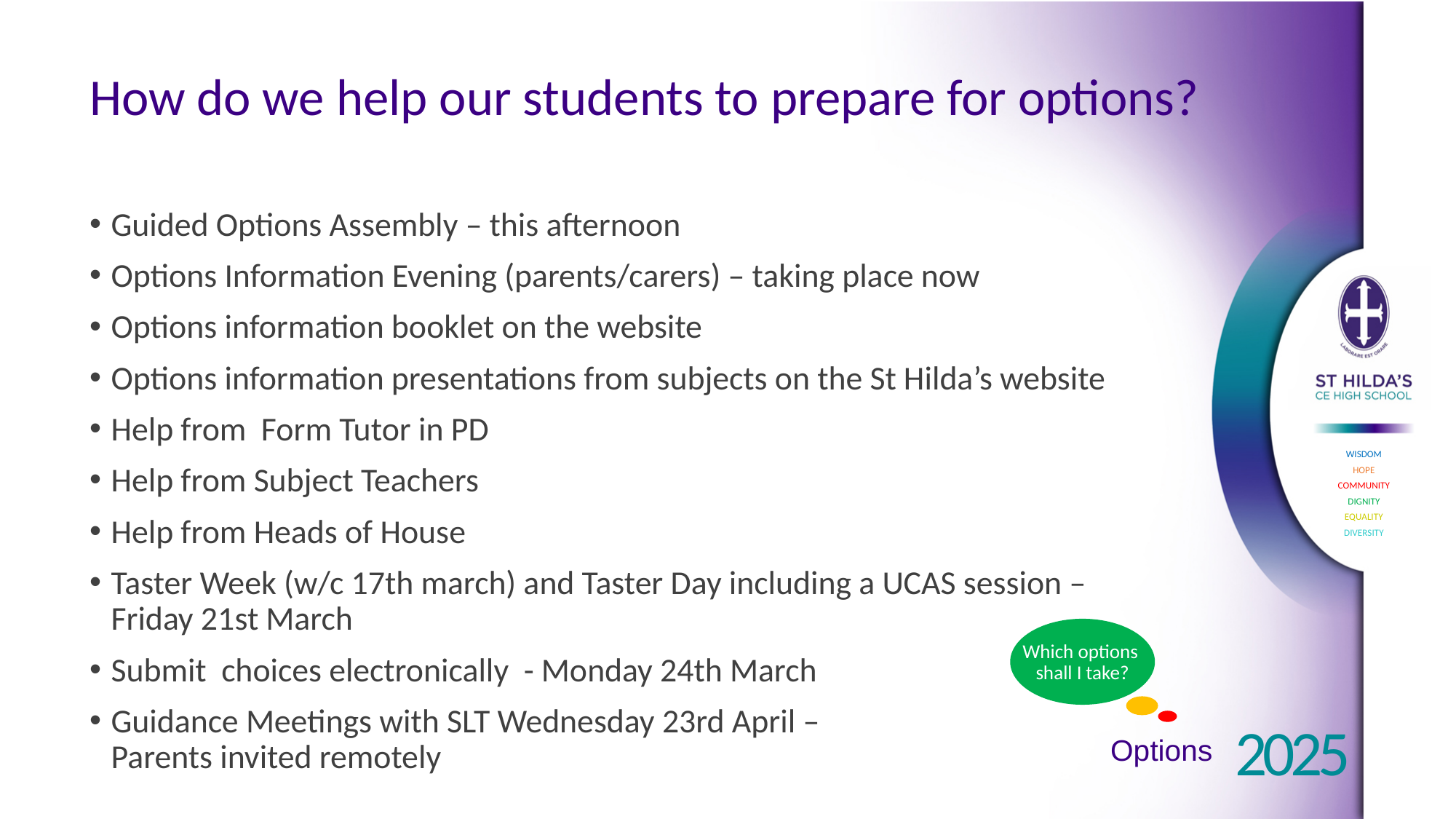

# How do we help our students to prepare for options?
Guided Options Assembly – this afternoon
Options Information Evening (parents/carers) – taking place now
Options information booklet on the website
Options information presentations from subjects on the St Hilda’s website
Help from  Form Tutor in PD
Help from Subject Teachers
Help from Heads of House
Taster Week (w/c 17th march) and Taster Day including a UCAS session –
Friday 21st March
Submit  choices electronically  - Monday 24th March
Guidance Meetings with SLT Wednesday 23rd April –
Parents invited remotely